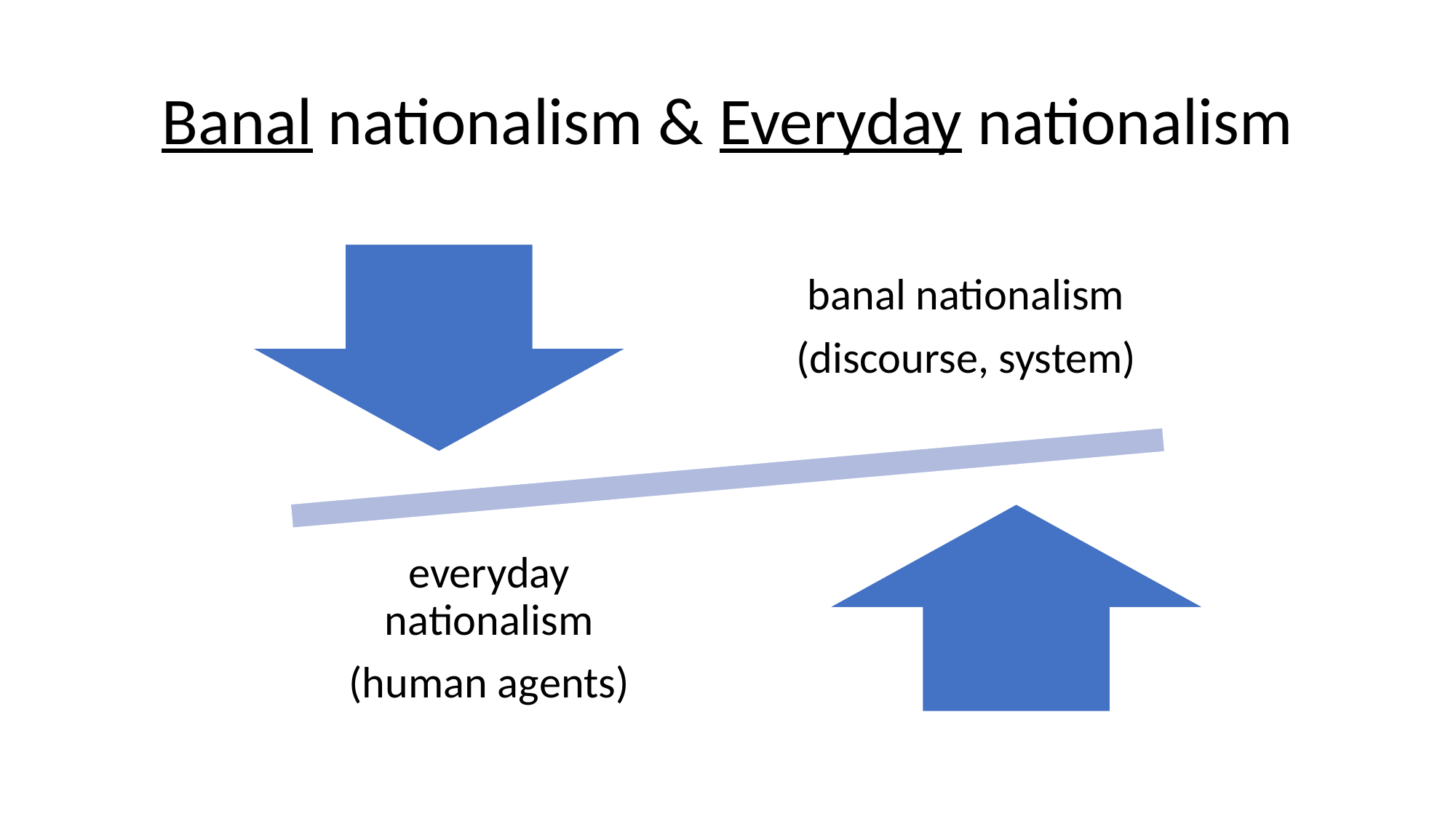

# Banal nationalism & Everyday nationalism
banal nationalism
(discourse, system)
everyday nationalism
(human agents)